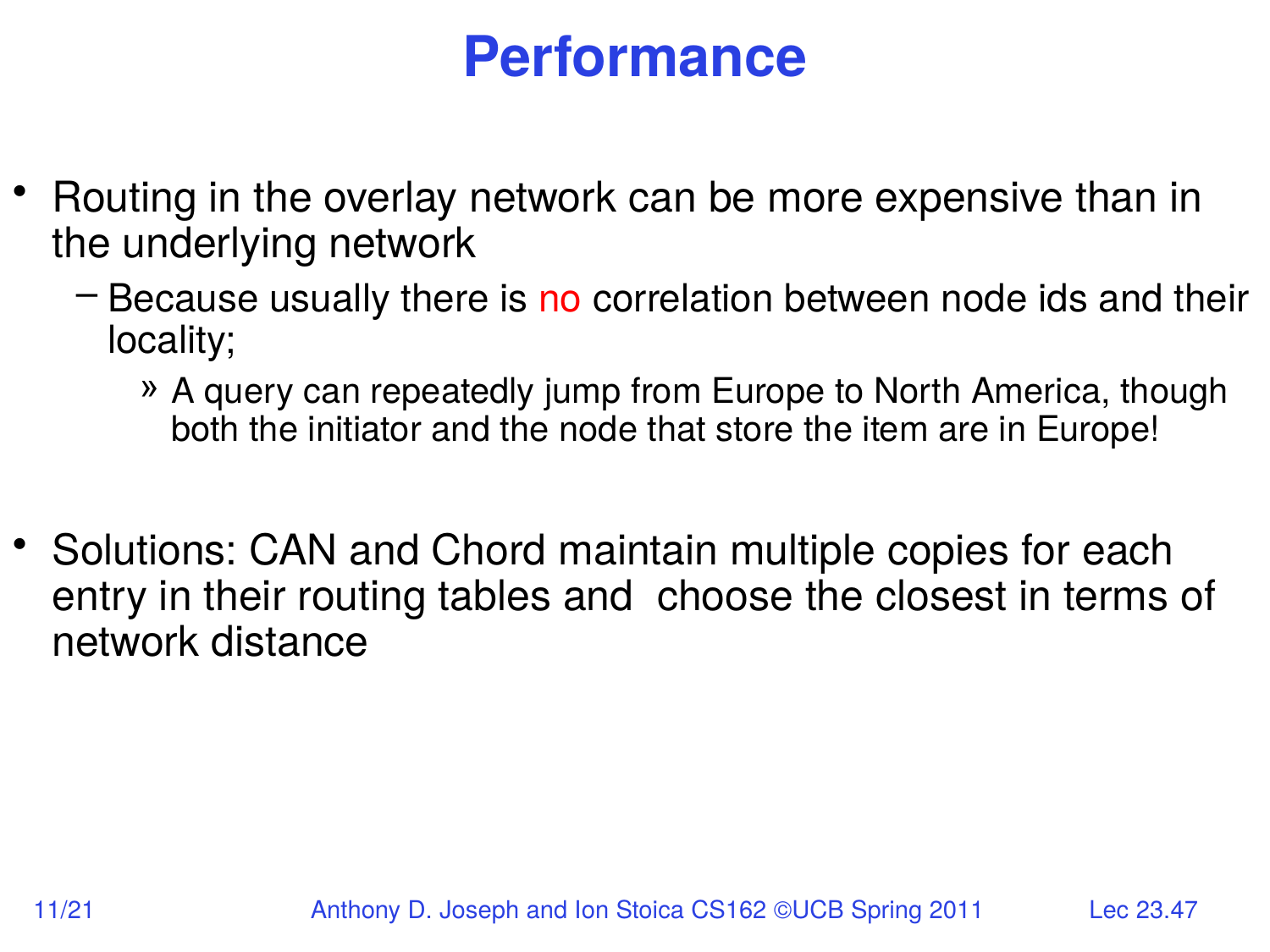

# Performance
Routing in the overlay network can be more expensive than in the underlying network
Because usually there is no correlation between node ids and their locality;
A query can repeatedly jump from Europe to North America, though both the initiator and the node that store the item are in Europe!

Solutions: CAN and Chord maintain multiple copies for each entry in their routing tables and  choose the closest in terms of network distance